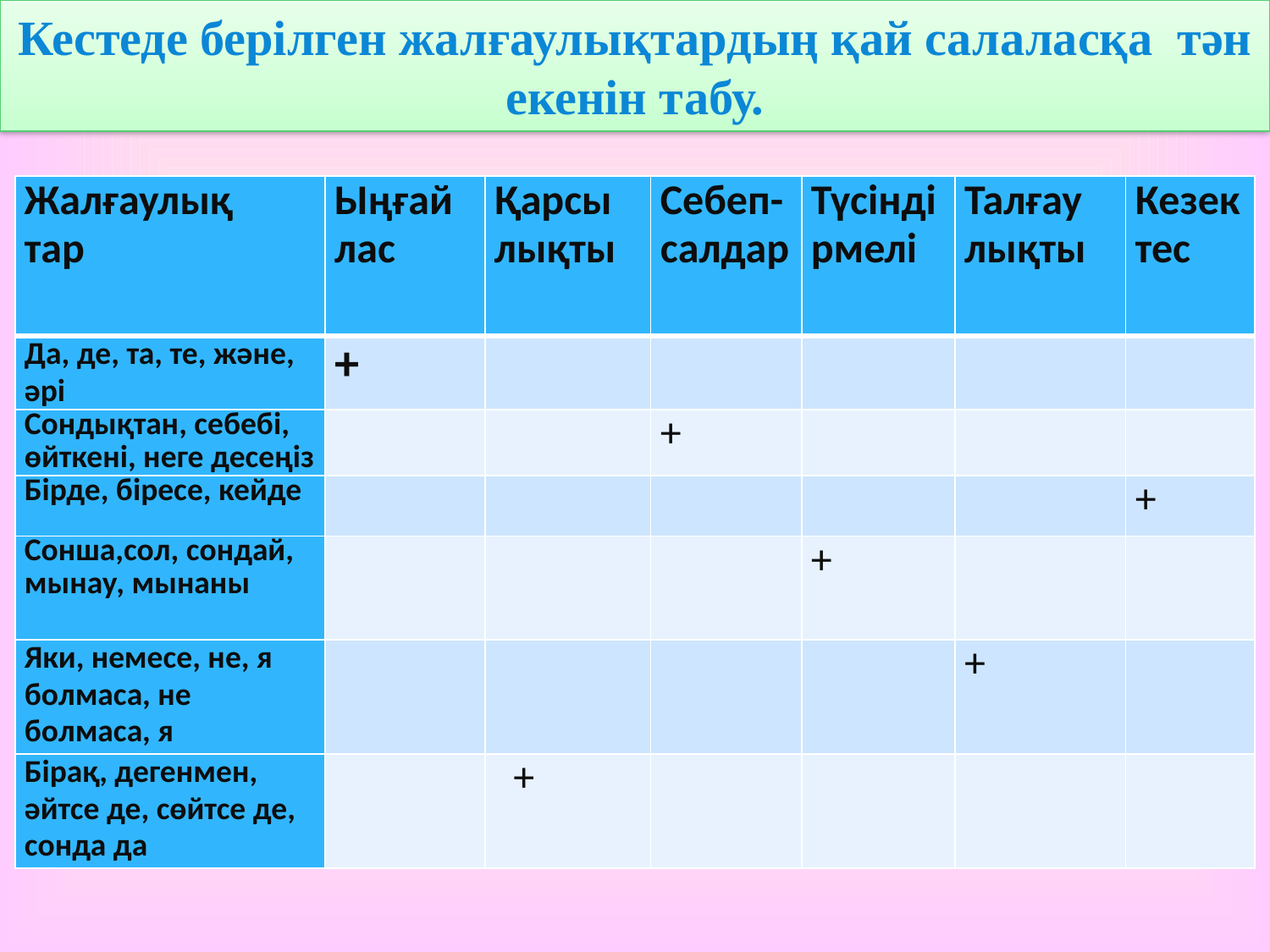

Кестеде берілген жалғаулықтардың қай салаласқа  тән екенін табу.

Кестеде берілген жалғаулықтардың қай салаласқа  тән екенін табу.
| Жалғаулық тар | Ыңғай лас | Қарсы лықты | Себеп- салдар | Түсіндірмелі | Талғау лықты | Кезек тес |
| --- | --- | --- | --- | --- | --- | --- |
| Да, де, та, те, және, әрі | + |  |  |  |  |  |
| Сондықтан, себебі, өйткені, неге десеңіз |  |  | + |  |  |  |
| Бірде, біресе, кейде |  |  |  |  |  | + |
| Сонша,сол, сондай, мынау, мынаны |  |  |  | + |  |  |
| Яки, немесе, не, я болмаса, не болмаса, я |  |  |  |  | + |  |
| Бірақ, дегенмен, әйтсе де, сөйтсе де, сонда да |  | + |  |  |  |  |
#